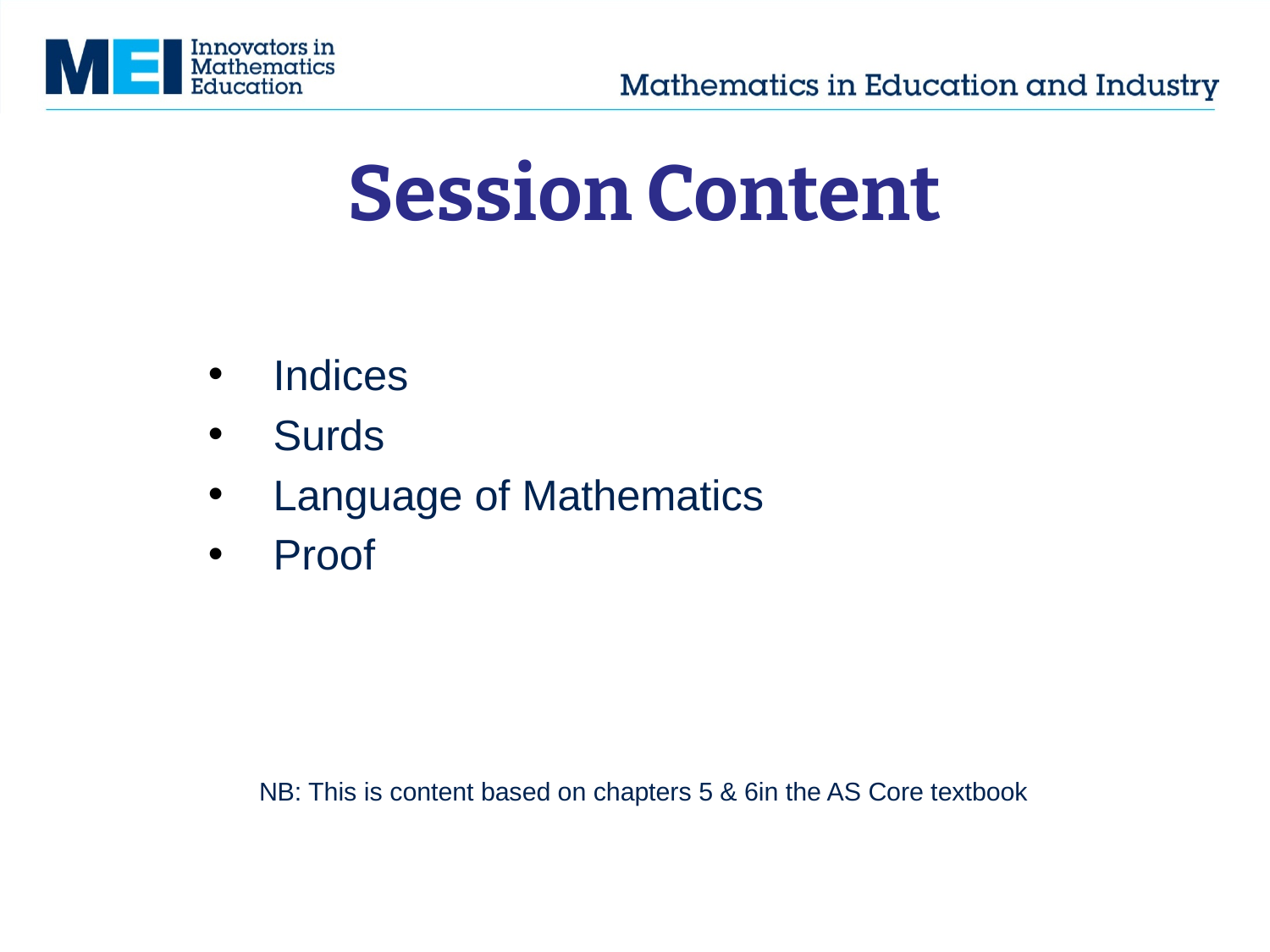

# Session Content

Indices
Surds
Language of Mathematics
Proof

NB: This is content based on chapters 5 & 6in the AS Core textbook